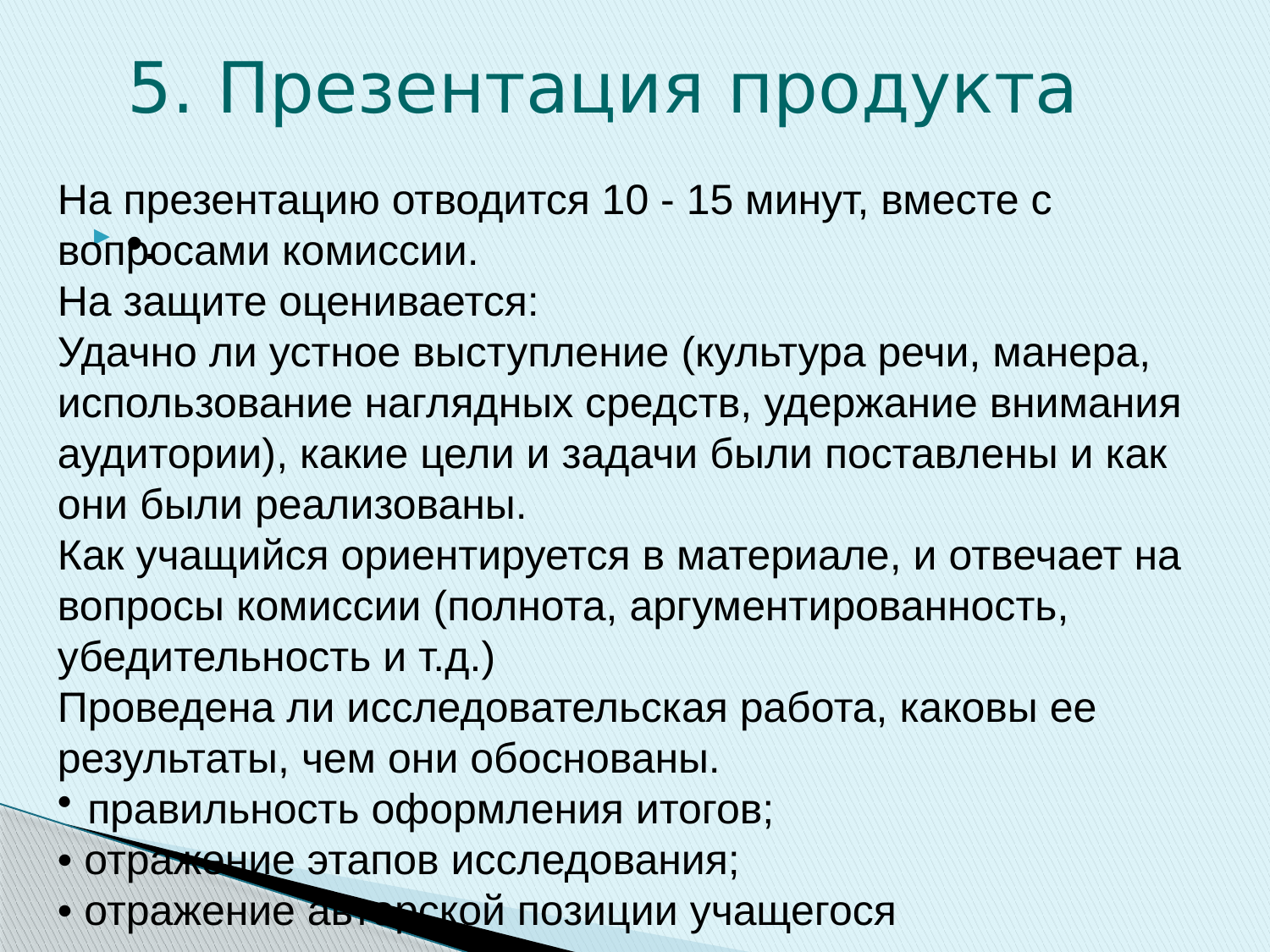

5. Презентация продукта
На презентацию отводится 10 - 15 минут, вместе с вопросами комиссии.
На защите оценивается:
Удачно ли устное выступление (культура речи, манера, использование наглядных средств, удержание внимания аудитории), какие цели и задачи были поставлены и как они были реализованы.
Как учащийся ориентируется в материале, и отвечает на вопросы комиссии (полнота, аргументированность, убедительность и т.д.)
Проведена ли исследовательская работа, каковы ее результаты, чем они обоснованы.
правильность оформления итогов;
• отражение этапов исследования;
• отражение авторской позиции учащегося
•.